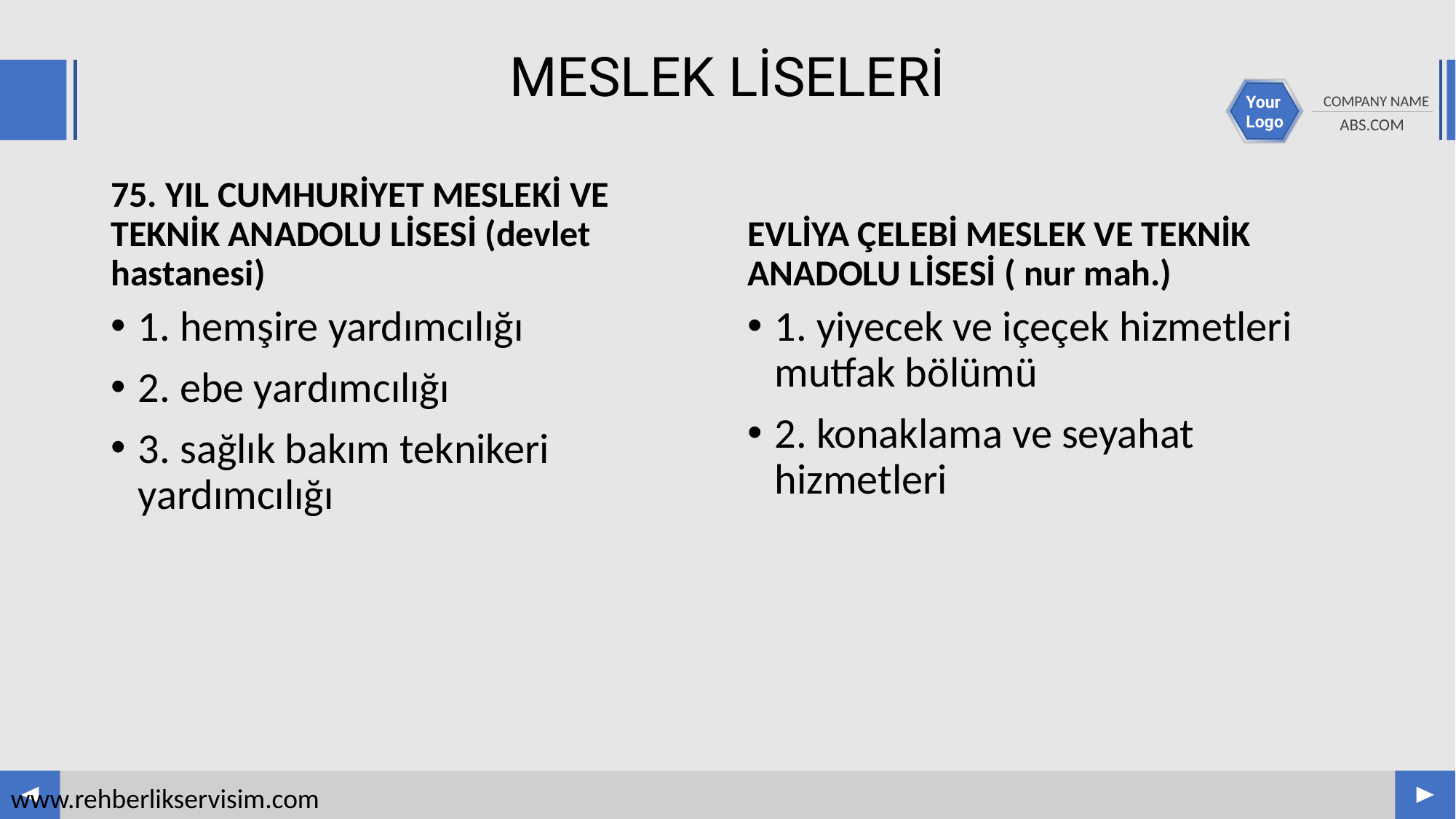

# MESLEK LİSELERİ
75. YIL CUMHURİYET MESLEKİ VE TEKNİK ANADOLU LİSESİ (devlet hastanesi)
EVLİYA ÇELEBİ MESLEK VE TEKNİK ANADOLU LİSESİ ( nur mah.)
1. hemşire yardımcılığı
2. ebe yardımcılığı
3. sağlık bakım teknikeri yardımcılığı
1. yiyecek ve içeçek hizmetleri mutfak bölümü
2. konaklama ve seyahat hizmetleri
www.rehberlikservisim.com